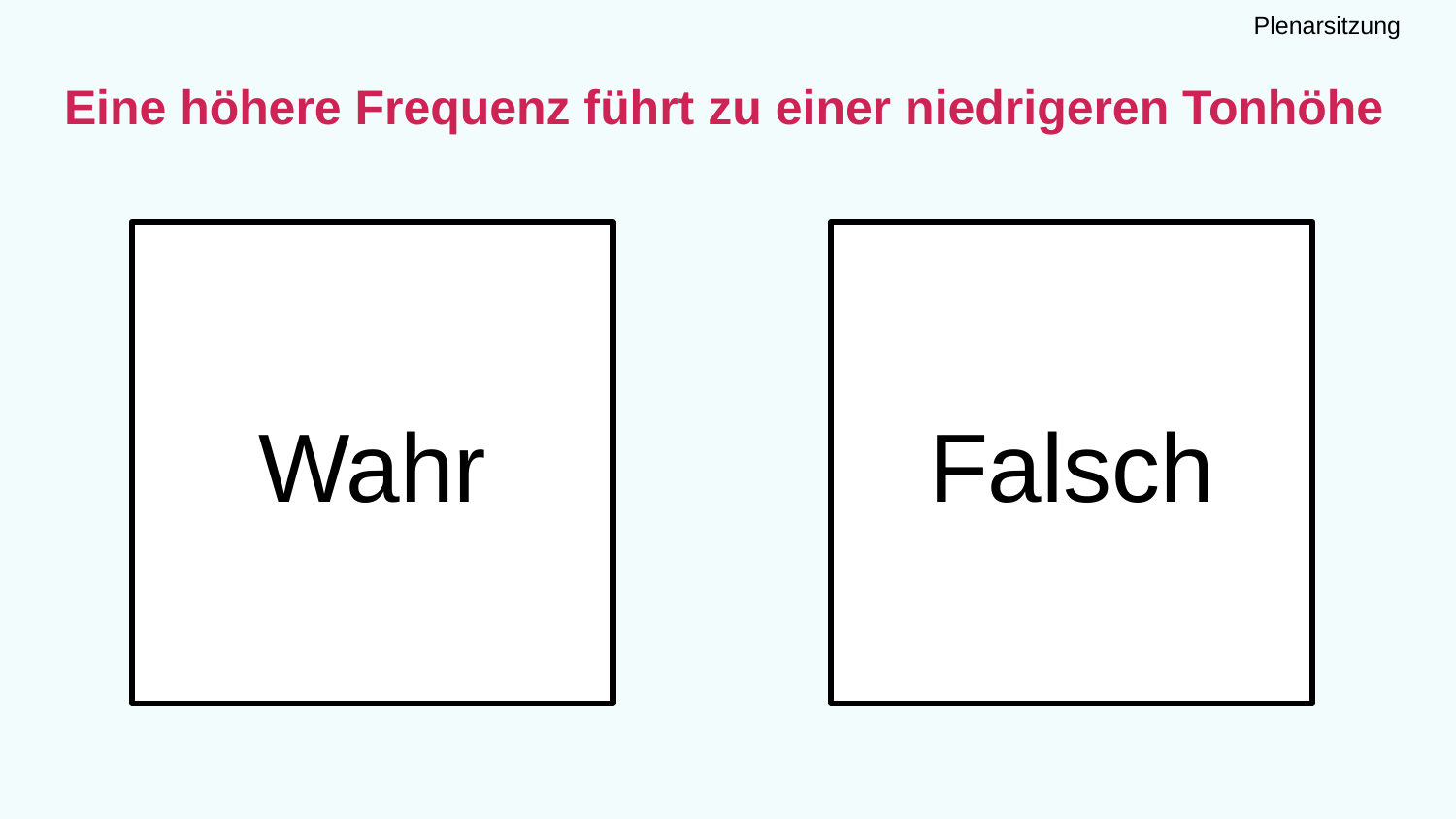

Plenarsitzung
# Eine höhere Frequenz führt zu einer niedrigeren Tonhöhe
Wahr
Falsch